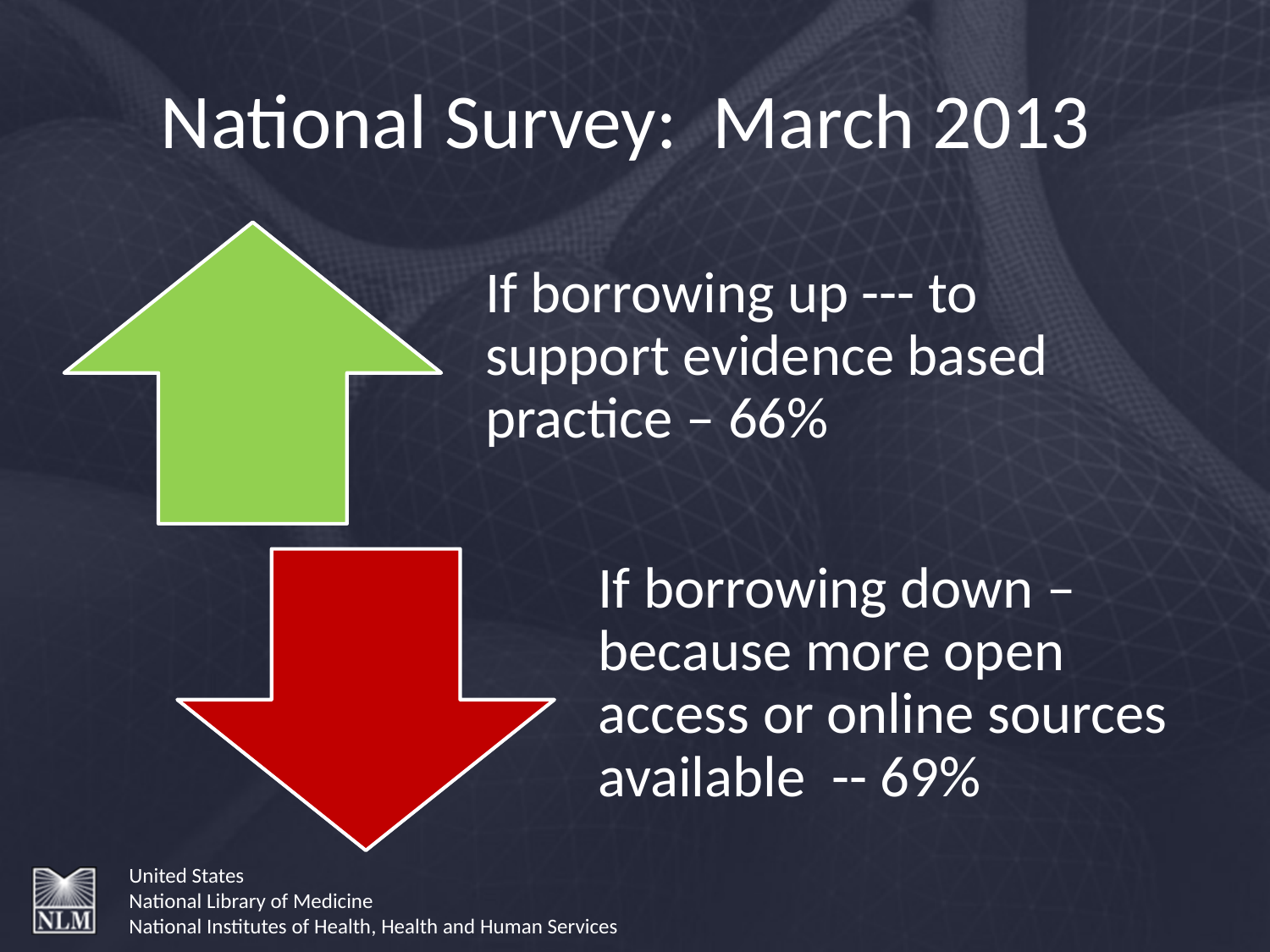

# National Survey:  March 2013
If borrowing up --- to support evidence based practice – 66%
If borrowing down – because more open access or online sources available  -- 69%
United States
National Library of Medicine
National Institutes of Health, Health and Human Services